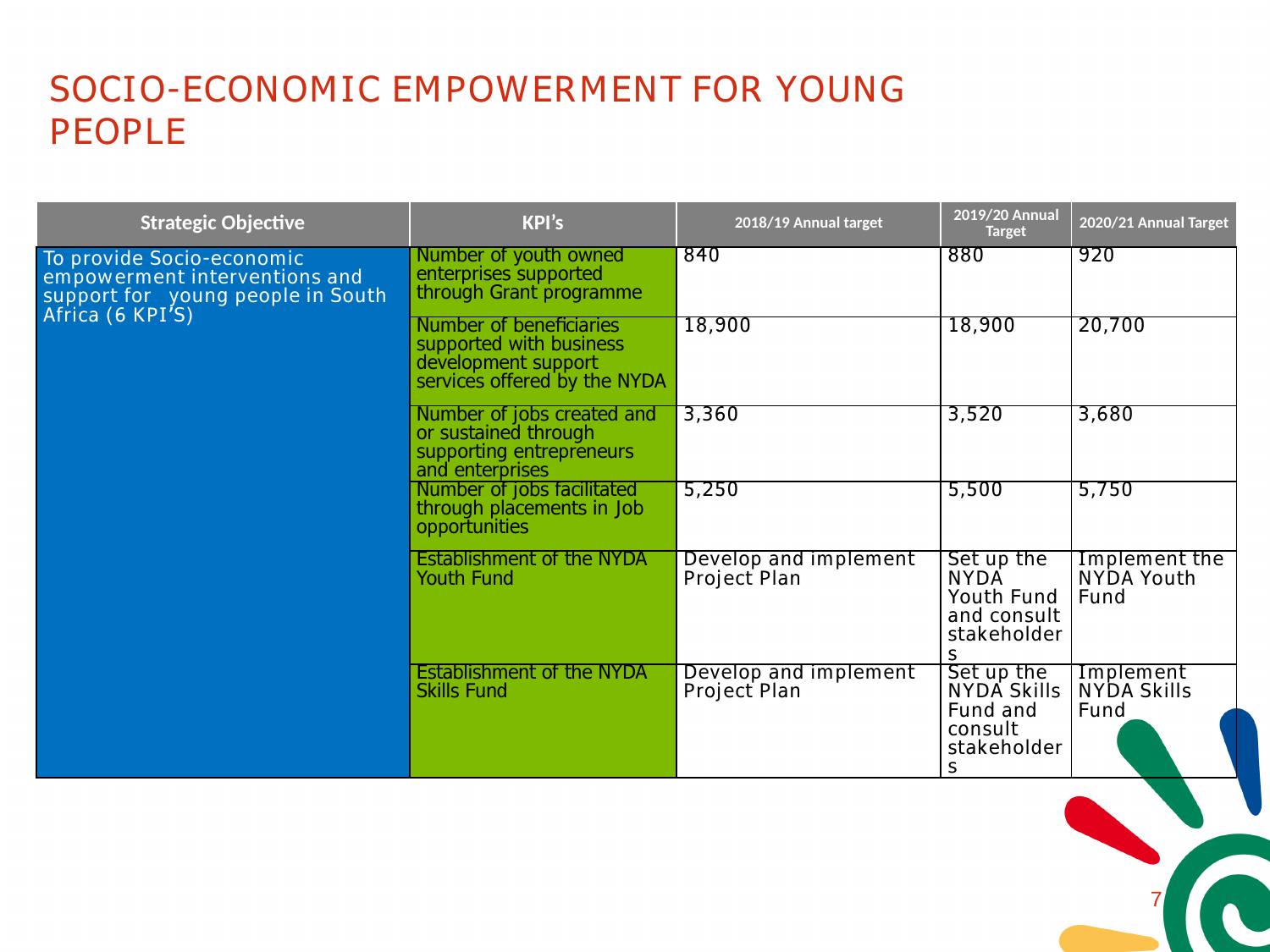

# SOCIO-ECONOMIC EMPOWERMENT FOR YOUNG PEOPLE
| Strategic Objective | KPI’s | 2018/19 Annual target | 2019/20 Annual Target | 2020/21 Annual Target |
| --- | --- | --- | --- | --- |
| To provide Socio-economic empowerment interventions and support for young people in South Africa (6 KPI’S) | Number of youth owned enterprises supported through Grant programme | 840 | 880 | 920 |
|  | Number of beneficiaries supported with business development support services offered by the NYDA | 18,900 | 18,900 | 20,700 |
|  | Number of jobs created and or sustained through supporting entrepreneurs and enterprises | 3,360 | 3,520 | 3,680 |
|  | Number of jobs facilitated through placements in Job opportunities | 5,250 | 5,500 | 5,750 |
|  | Establishment of the NYDA Youth Fund | Develop and implement Project Plan | Set up the NYDA Youth Fund and consult stakeholders | Implement the NYDA Youth Fund |
|  | Establishment of the NYDA Skills Fund | Develop and implement Project Plan | Set up the NYDA Skills Fund and consult stakeholders | Implement NYDA Skills Fund |
7